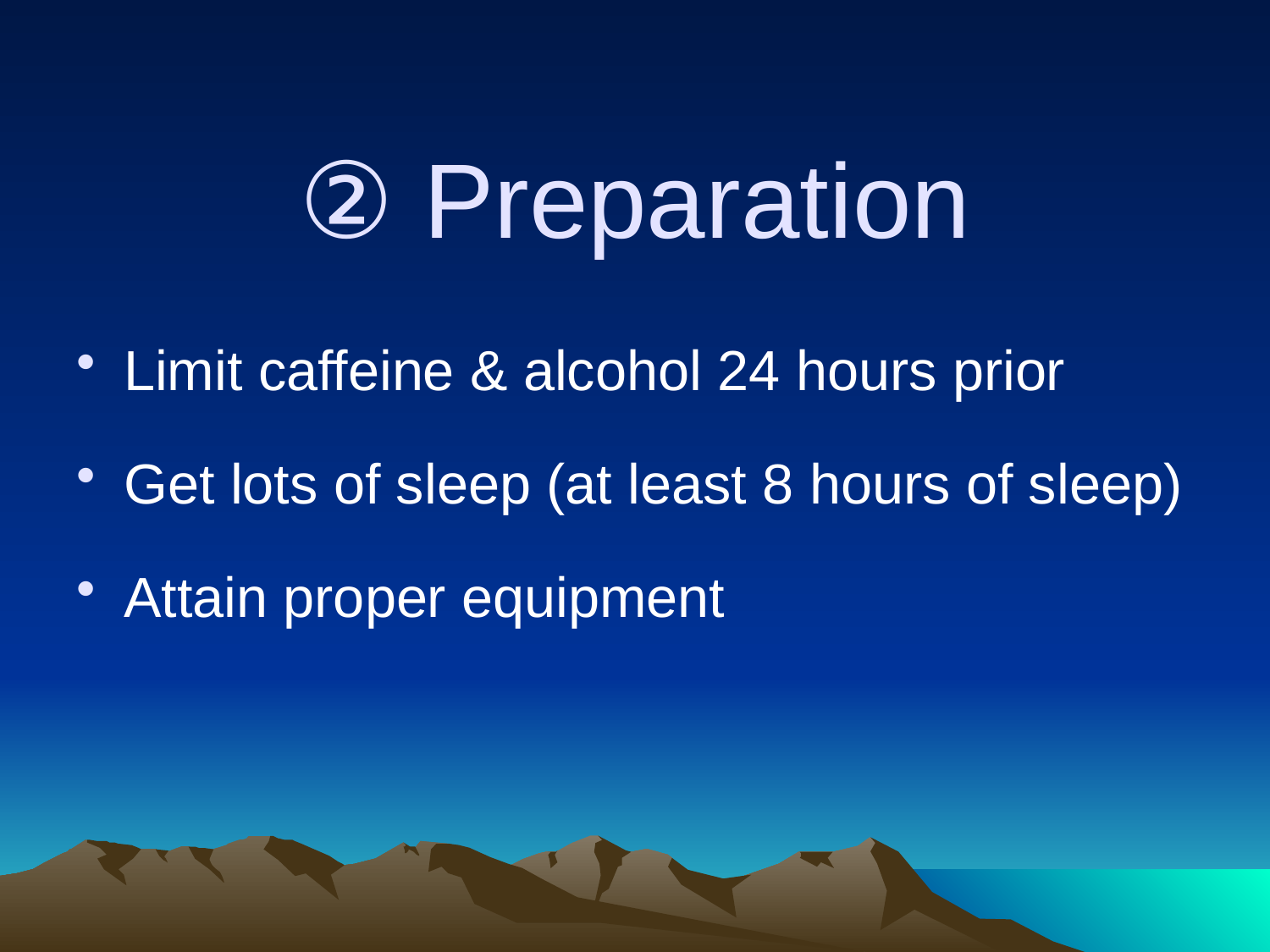

# ② Preparation
Limit caffeine & alcohol 24 hours prior

Get lots of sleep (at least 8 hours of sleep)

Attain proper equipment